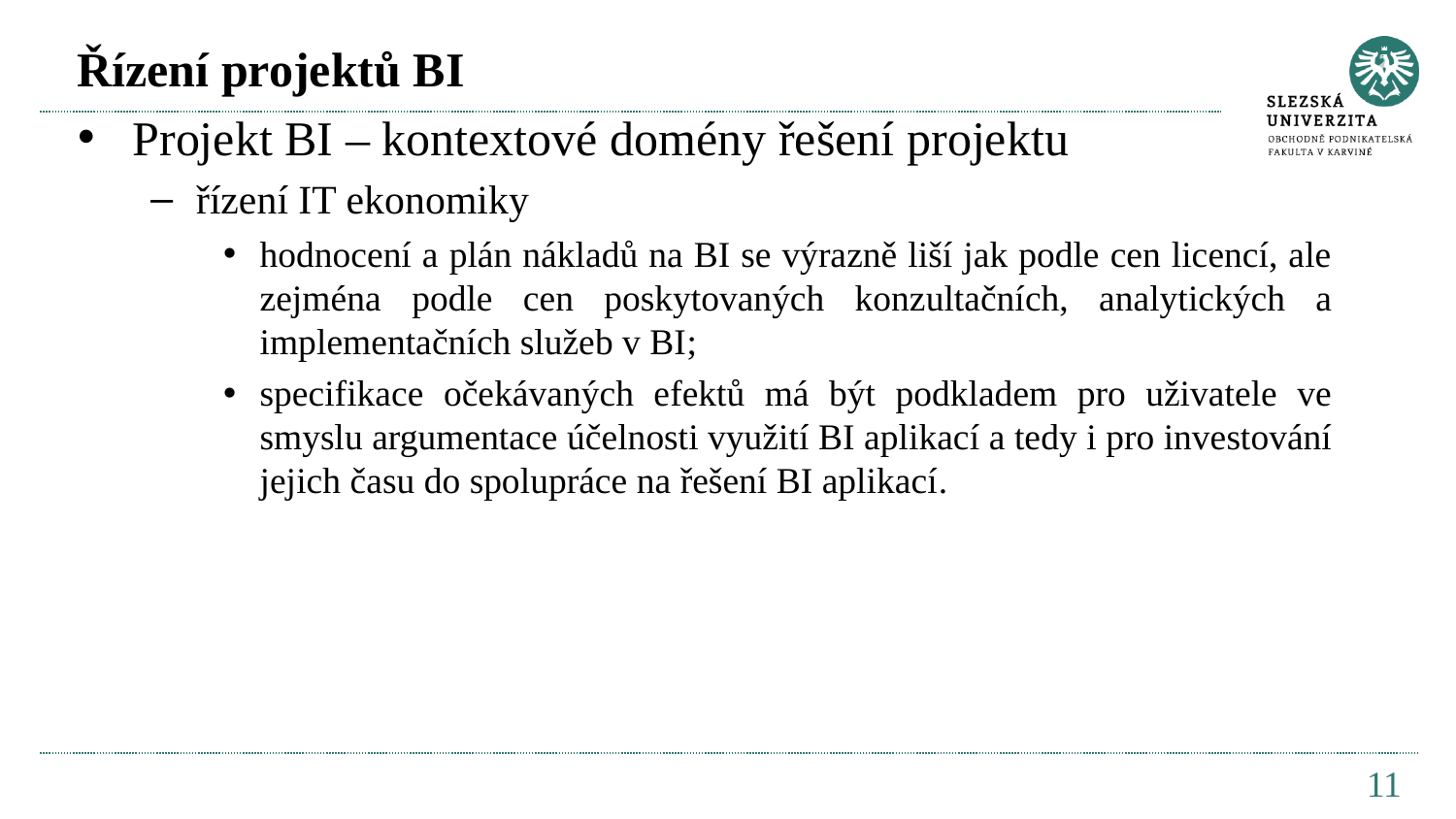

# Řízení projektů BI
Projekt BI – kontextové domény řešení projektu
řízení IT ekonomiky
hodnocení a plán nákladů na BI se výrazně liší jak podle cen licencí, ale zejména podle cen poskytovaných konzultačních, analytických a implementačních služeb v BI;
specifikace očekávaných efektů má být podkladem pro uživatele ve smyslu argumentace účelnosti využití BI aplikací a tedy i pro investování jejich času do spolupráce na řešení BI aplikací.

11